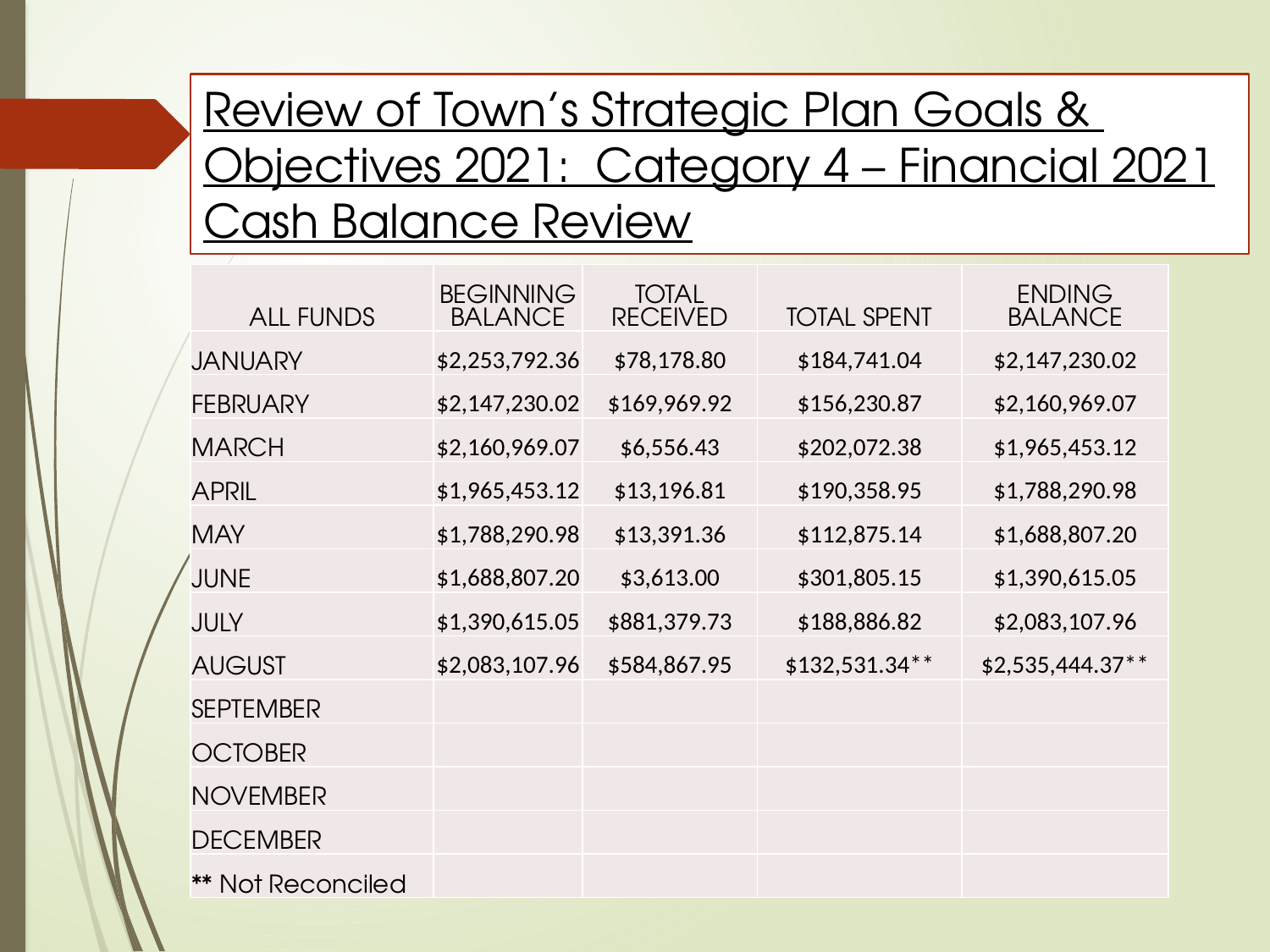

# Review of Town’s Strategic Plan Goals &  Objectives 2021:  Category 4 – Financial 2021 Cash Balance Review
| ALL FUNDS | BEGINNING BALANCE | TOTAL RECEIVED | TOTAL SPENT | ENDING BALANCE |
| --- | --- | --- | --- | --- |
| JANUARY | $2,253,792.36 | $78,178.80 | $184,741.04 | $2,147,230.02 |
| FEBRUARY | $2,147,230.02 | $169,969.92 | $156,230.87 | $2,160,969.07 |
| MARCH | $2,160,969.07 | $6,556.43 | $202,072.38 | $1,965,453.12 |
| APRIL | $1,965,453.12 | $13,196.81 | $190,358.95 | $1,788,290.98 |
| MAY | $1,788,290.98 | $13,391.36 | $112,875.14 | $1,688,807.20 |
| JUNE | $1,688,807.20 | $3,613.00 | $301,805.15 | $1,390,615.05 |
| JULY | $1,390,615.05 | $881,379.73 | $188,886.82 | $2,083,107.96 |
| AUGUST | $2,083,107.96 | $584,867.95 | $132,531.34\*\* | $2,535,444.37\*\* |
| SEPTEMBER |  |  |  |  |
| OCTOBER |  |  |  |  |
| NOVEMBER |  |  |  |  |
| DECEMBER |  |  |  |  |
| \*\* Not Reconciled |  |  |  |  |